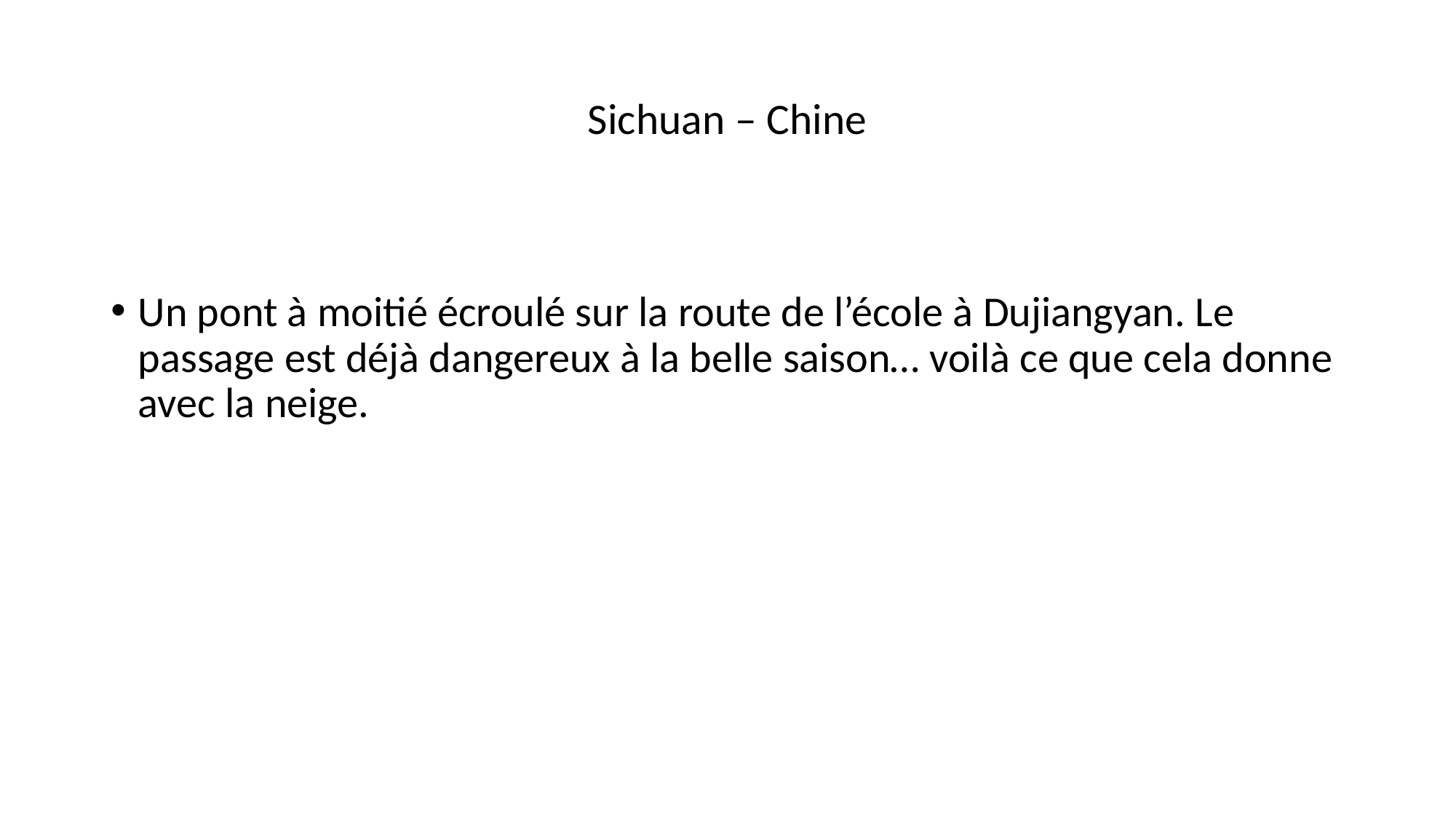

# Sichuan – Chine

Un pont à moitié écroulé sur la route de l’école à Dujiangyan. Le passage est déjà dangereux à la belle saison… voilà ce que cela donne avec la neige.